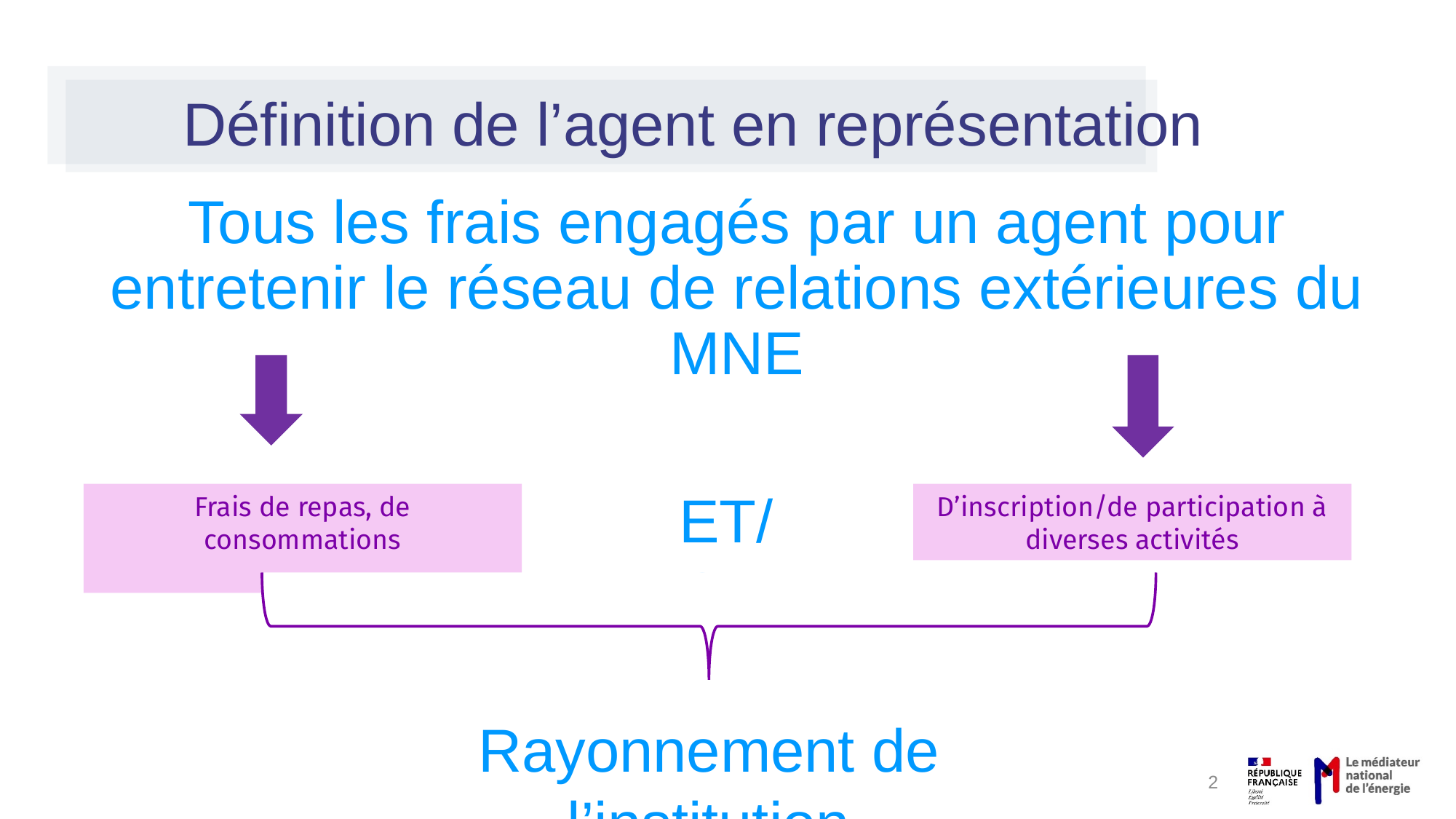

# Définition de l’agent en représentation

Tous les frais engagés par un agent pour entretenir le réseau de relations extérieures du MNE

ET/OU
Frais de repas, de consommations

D’inscription/de participation à diverses activités
Rayonnement de l’institution
2